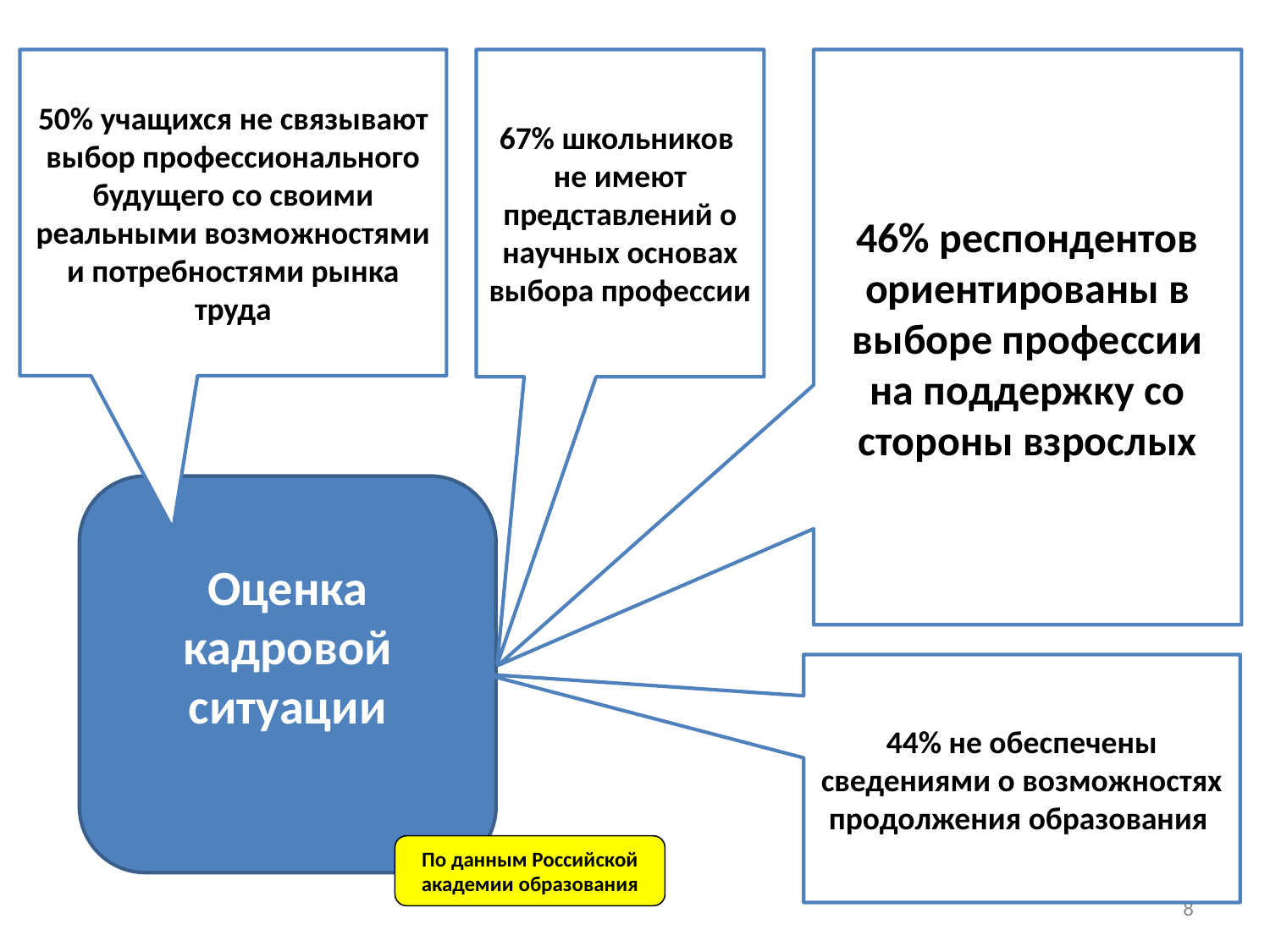

50% учащихся не связывают выбор профессионального будущего со своими реальными возможностями и потребностями рынка труда
67% школьников
не имеют представлений о научных основах выбора профессии
46% респондентов ориентированы в выборе профессии на поддержку со стороны взрослых
Оценка кадровой ситуации

44% не обеспечены сведениями о возможностях продолжения образования
По данным Российской академии образования
8